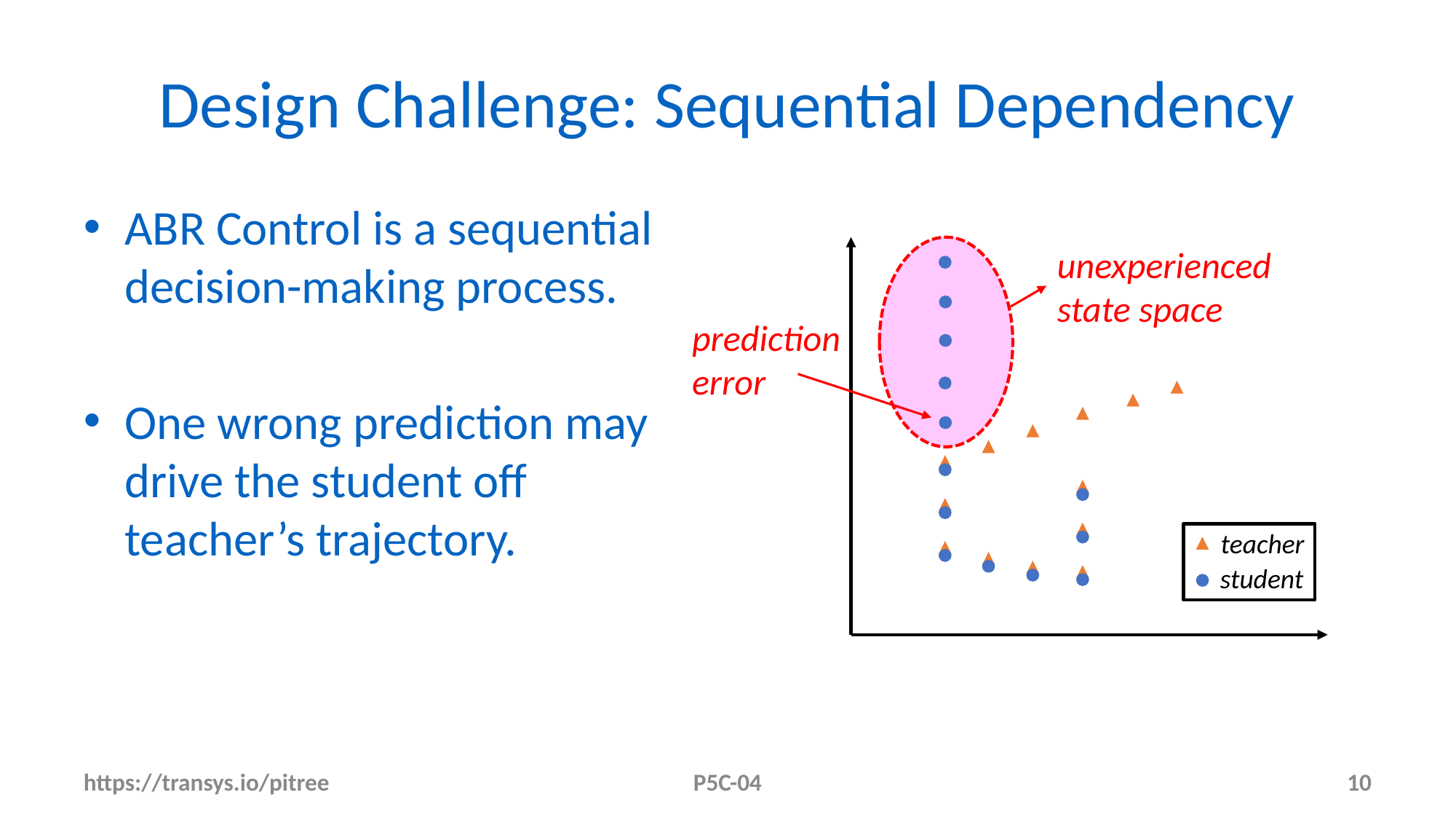

# Design Challenge: Sequential Dependency
ABR Control is a sequential decision-making process.

One wrong prediction may drive the student off teacher’s trajectory.

unexperienced state space

prediction error

teacher

student

https://transys.io/pitree
P5C-04
10